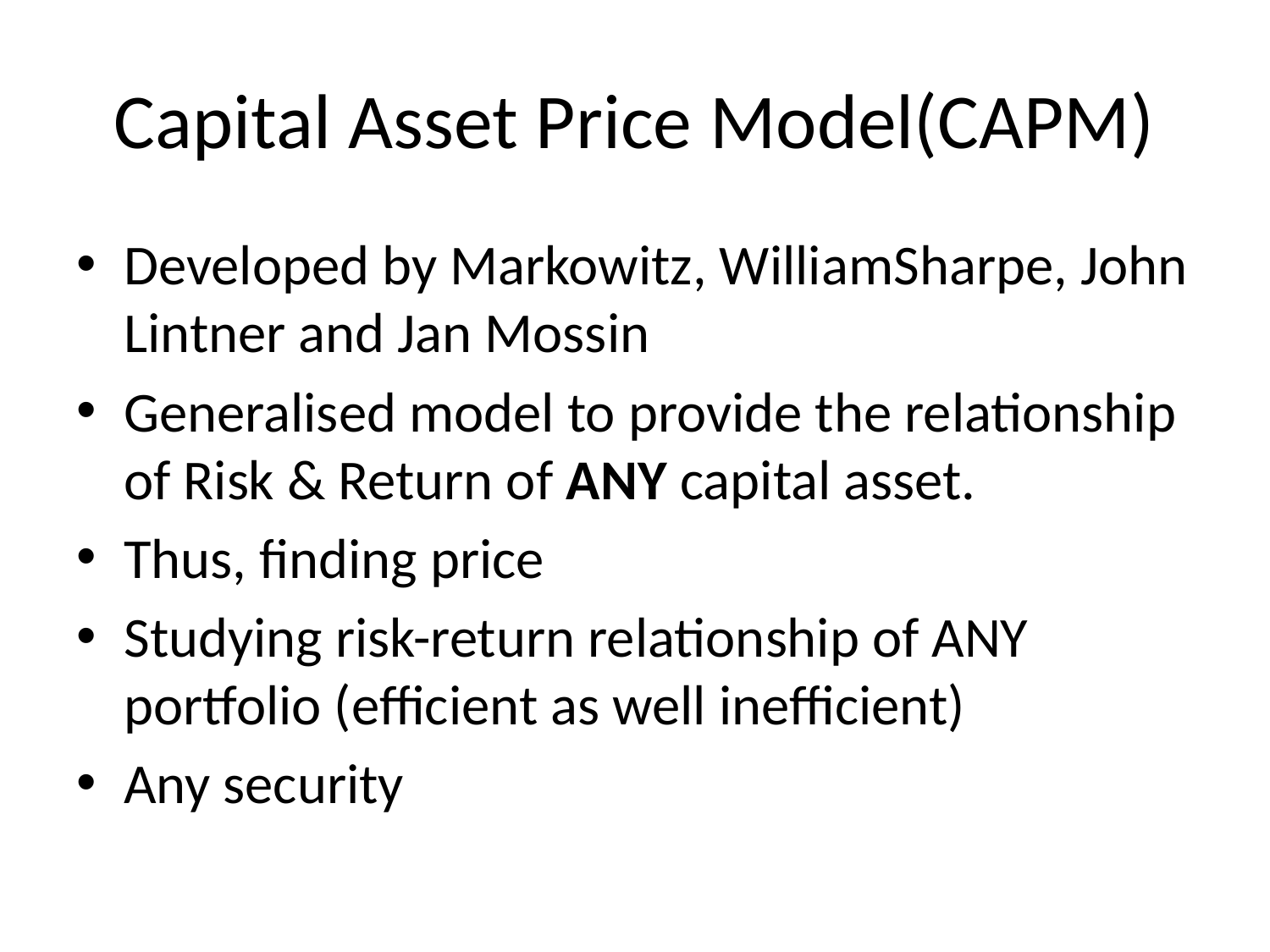

# Capital Asset Price Model(CAPM)
Developed by Markowitz, WilliamSharpe, John Lintner and Jan Mossin
Generalised model to provide the relationship of Risk & Return of ANY capital asset.
Thus, finding price
Studying risk-return relationship of ANY portfolio (efficient as well inefficient)
Any security